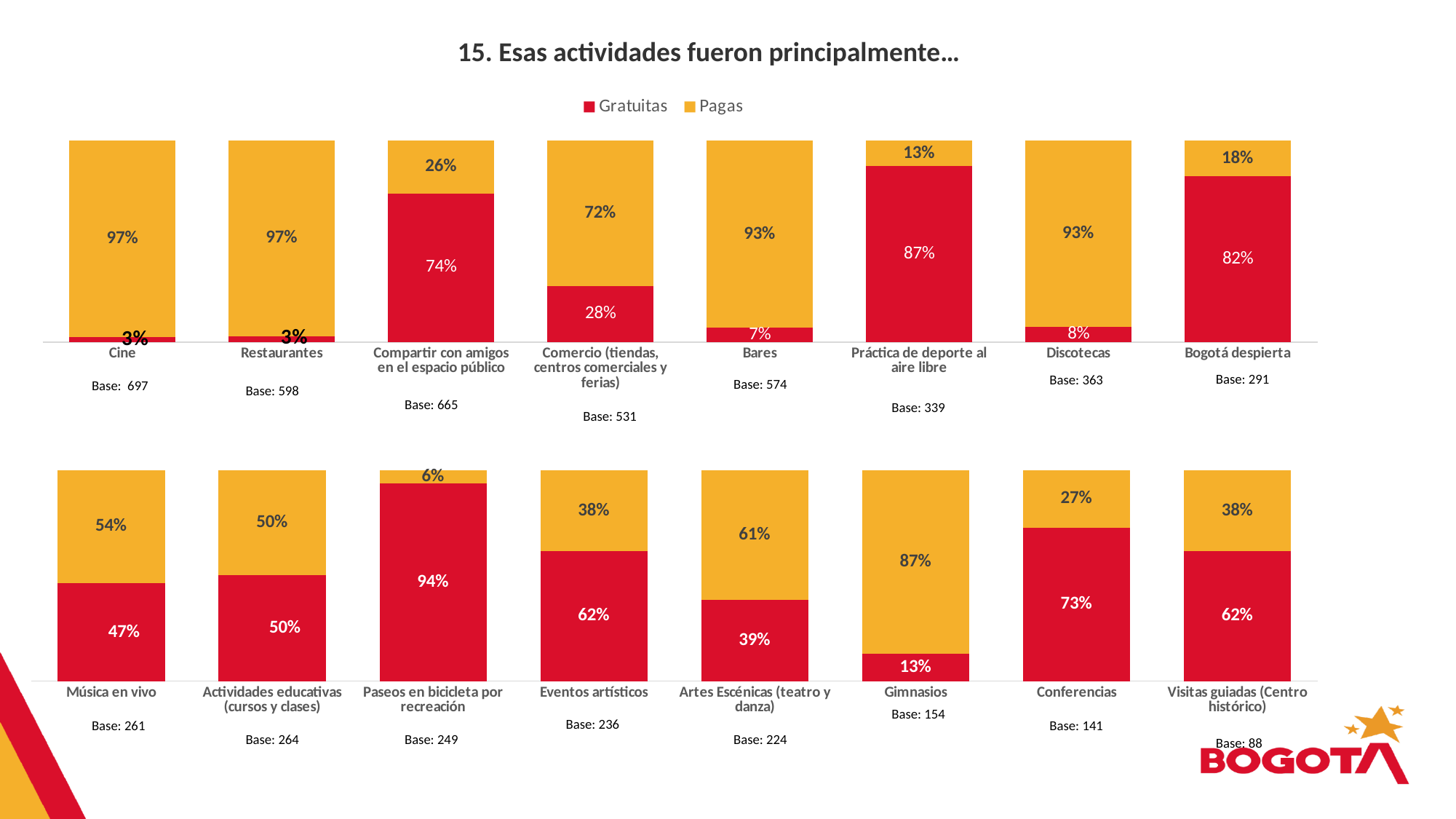

15. Esas actividades fueron principalmente…

### Chart

| Category | Gratuitas | Pagas |
|---|---|---|
| Cine | 0.026 | 0.974 |
| Restaurantes | 0.03 | 0.97 |
| Compartir con amigos en el espacio público | 0.739 | 0.261 |
| Comercio (tiendas, centros comerciales y ferias) | 0.279 | 0.721 |
| Bares | 0.071 | 0.929 |
| Práctica de deporte al aire libre | 0.873 | 0.127 |
| Discotecas | 0.075 | 0.925 |
| Bogotá despierta | 0.823 | 0.177 |
Base: 291
Base: 363
Base: 574
Base:  697
Base: 598
Base: 665
Base: 339
Base: 531

### Chart

| Category | Gratuitas | Pagas |
|---|---|---|
| Música en vivo | 0.465 | 0.535 |
| Actividades educativas (cursos y clases) | 0.502 | 0.498 |
| Paseos en bicicleta por recreación | 0.939 | 0.061 |
| Eventos artísticos | 0.617 | 0.383 |
| Artes Escénicas (teatro y danza) | 0.386 | 0.614 |
| Gimnasios | 0.13 | 0.87 |
| Conferencias | 0.729 | 0.271 |
| Visitas guiadas (Centro histórico) | 0.617 | 0.383 |
Base: 154
Base: 236
Base: 261
Base: 141
Base: 224
Base: 264
Base: 249
Base: 88